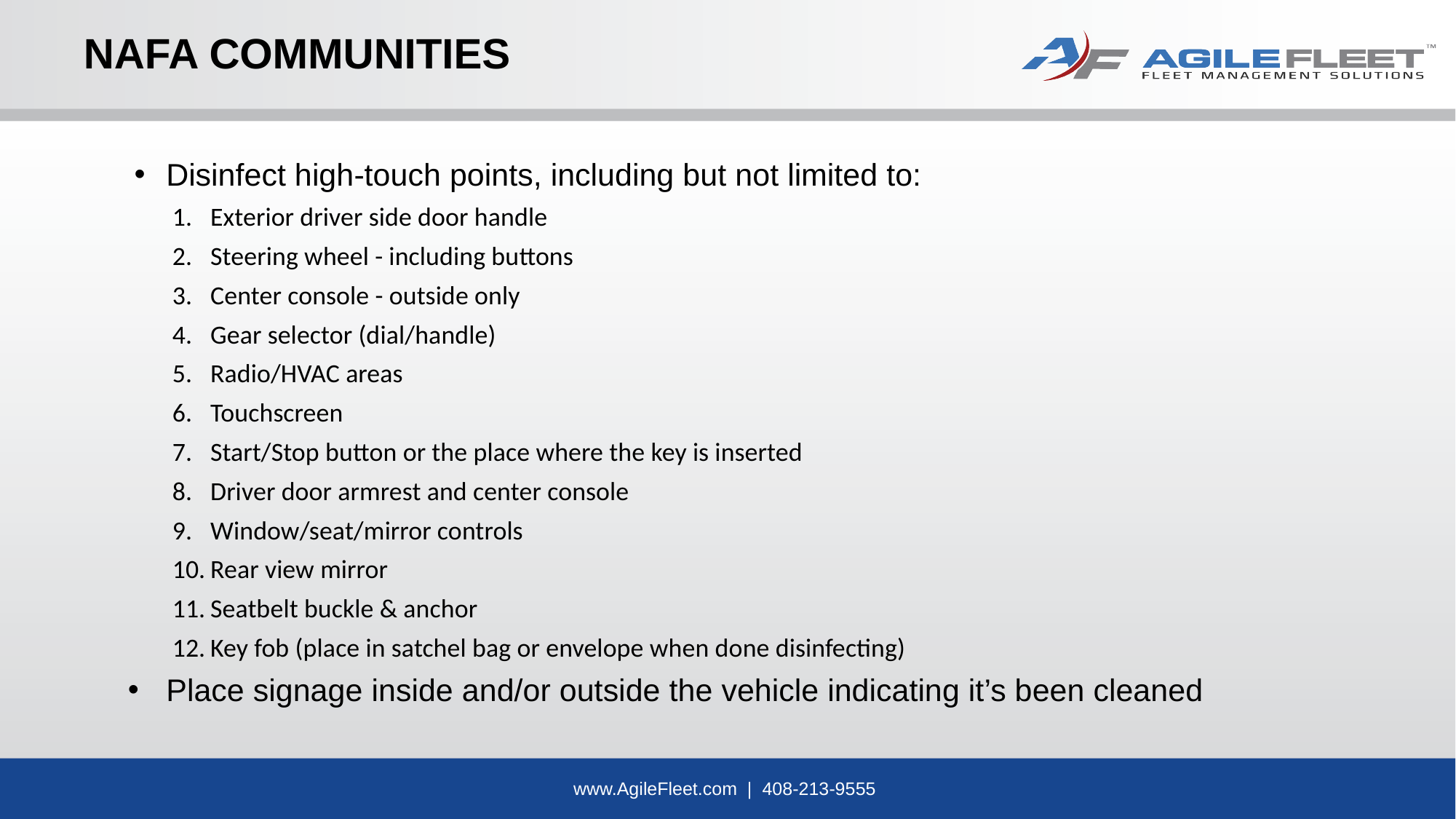

# NAFA Communities
Disinfect high-touch points, including but not limited to:
Exterior driver side door handle
Steering wheel - including buttons
Center console - outside only
Gear selector (dial/handle)
Radio/HVAC areas
Touchscreen
Start/Stop button or the place where the key is inserted
Driver door armrest and center console
Window/seat/mirror controls
Rear view mirror
Seatbelt buckle & anchor
Key fob (place in satchel bag or envelope when done disinfecting)
Place signage inside and/or outside the vehicle indicating it’s been cleaned

www.AgileFleet.com  |  408-213-9555